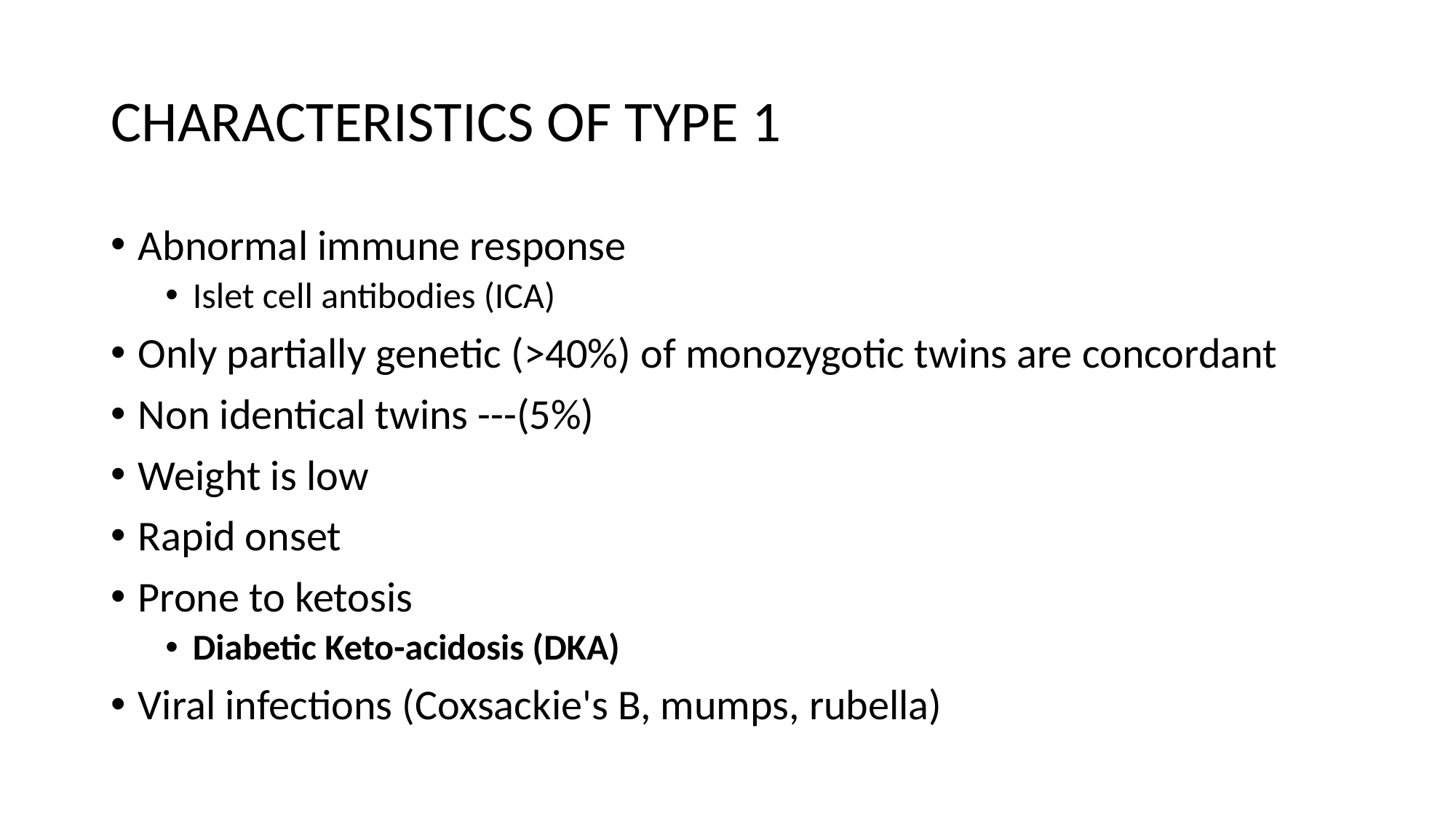

# CHARACTERISTICS OF TYPE 1
Abnormal immune response
Islet cell antibodies (ICA)
Only partially genetic (>40%) of monozygotic twins are concordant
Non identical twins ---(5%)
Weight is low
Rapid onset
Prone to ketosis
Diabetic Keto-acidosis (DKA)
Viral infections (Coxsackie's B, mumps, rubella)